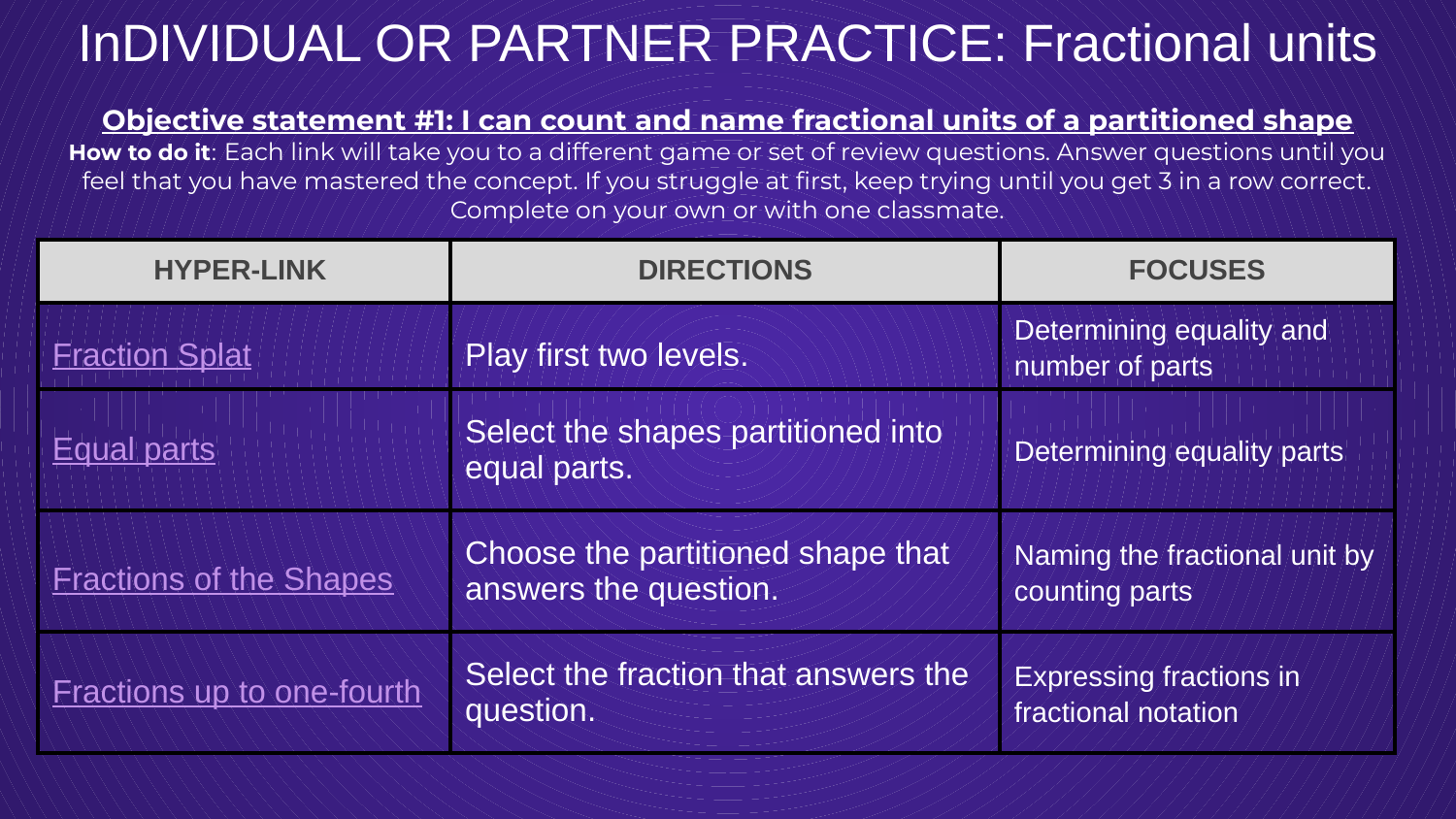

InDIVIDUAL OR PARTNER PRACTICE: Fractional units
Objective statement #1: I can count and name fractional units of a partitioned shape
How to do it: Each link will take you to a different game or set of review questions. Answer questions until you feel that you have mastered the concept. If you struggle at first, keep trying until you get 3 in a row correct. Complete on your own or with one classmate.
| HYPER-LINK | DIRECTIONS | FOCUSES |
| --- | --- | --- |
| Fraction Splat | Play first two levels. | Determining equality and number of parts |
| Equal parts | Select the shapes partitioned into equal parts. | Determining equality parts |
| Fractions of the Shapes | Choose the partitioned shape that answers the question. | Naming the fractional unit by counting parts |
| Fractions up to one-fourth | Select the fraction that answers the question. | Expressing fractions in fractional notation |